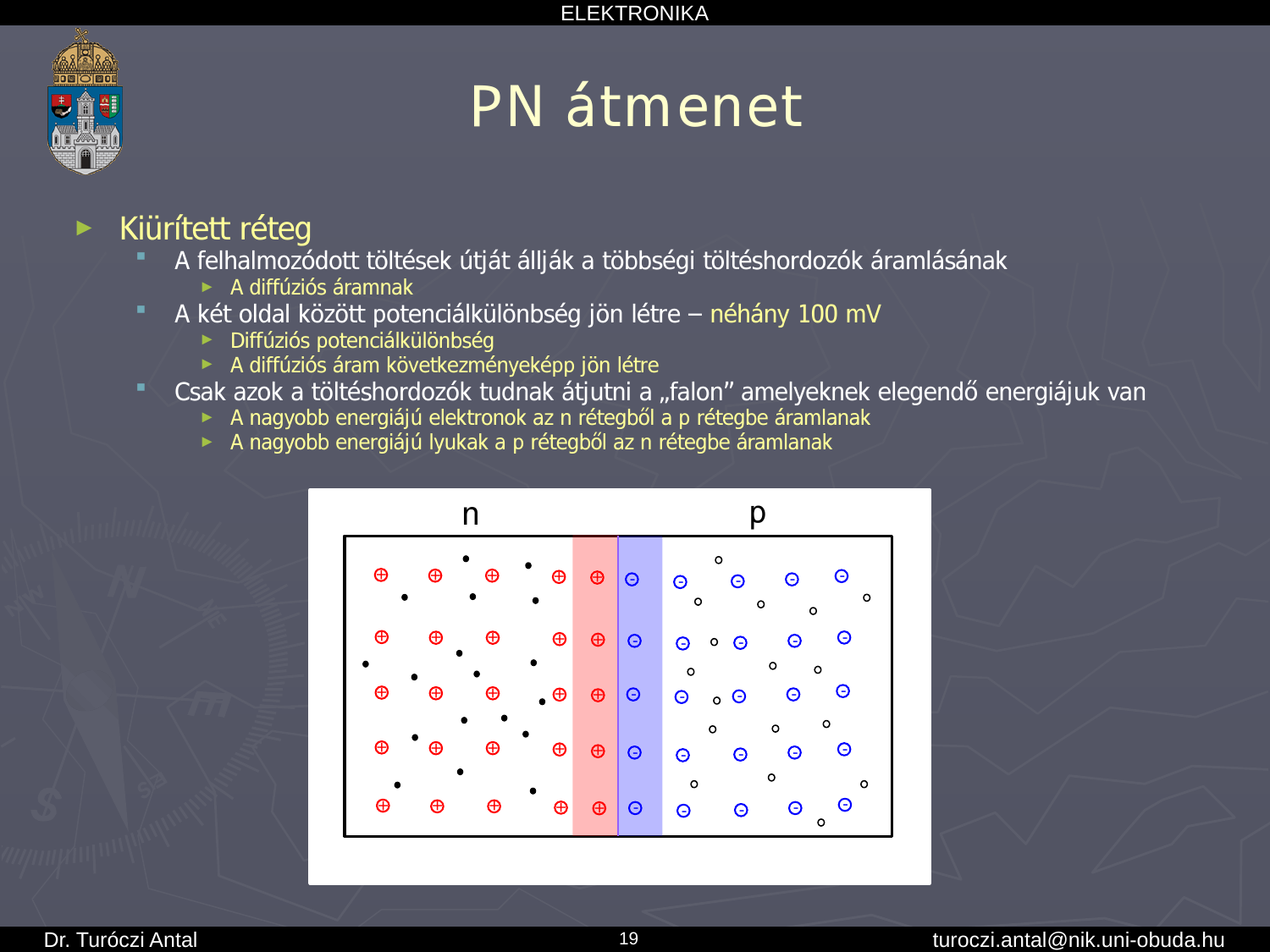

# PN átmenet
Kiürített réteg
A felhalmozódott töltések útját állják a többségi töltéshordozók áramlásának
A diffúziós áramnak
A két oldal között potenciálkülönbség jön létre – néhány 100 mV
Diffúziós potenciálkülönbség
A diffúziós áram következményeképp jön létre
Csak azok a töltéshordozók tudnak átjutni a „falon” amelyeknek elegendő energiájuk van
A nagyobb energiájú elektronok az n rétegből a p rétegbe áramlanak
A nagyobb energiájú lyukak a p rétegből az n rétegbe áramlanak

p
n

+

+

+

 -

+

+

 -

 -

 -

 -

+

+

+

 -

+

+

 -

 -

 -

 -

 -

+

+

+

+

 -

 -

+

 -

 -

+

+

+

+

 -

+

 -

 -

 -

 -

 -

+

+

+

+

+

 -

 -

 -

 -

19